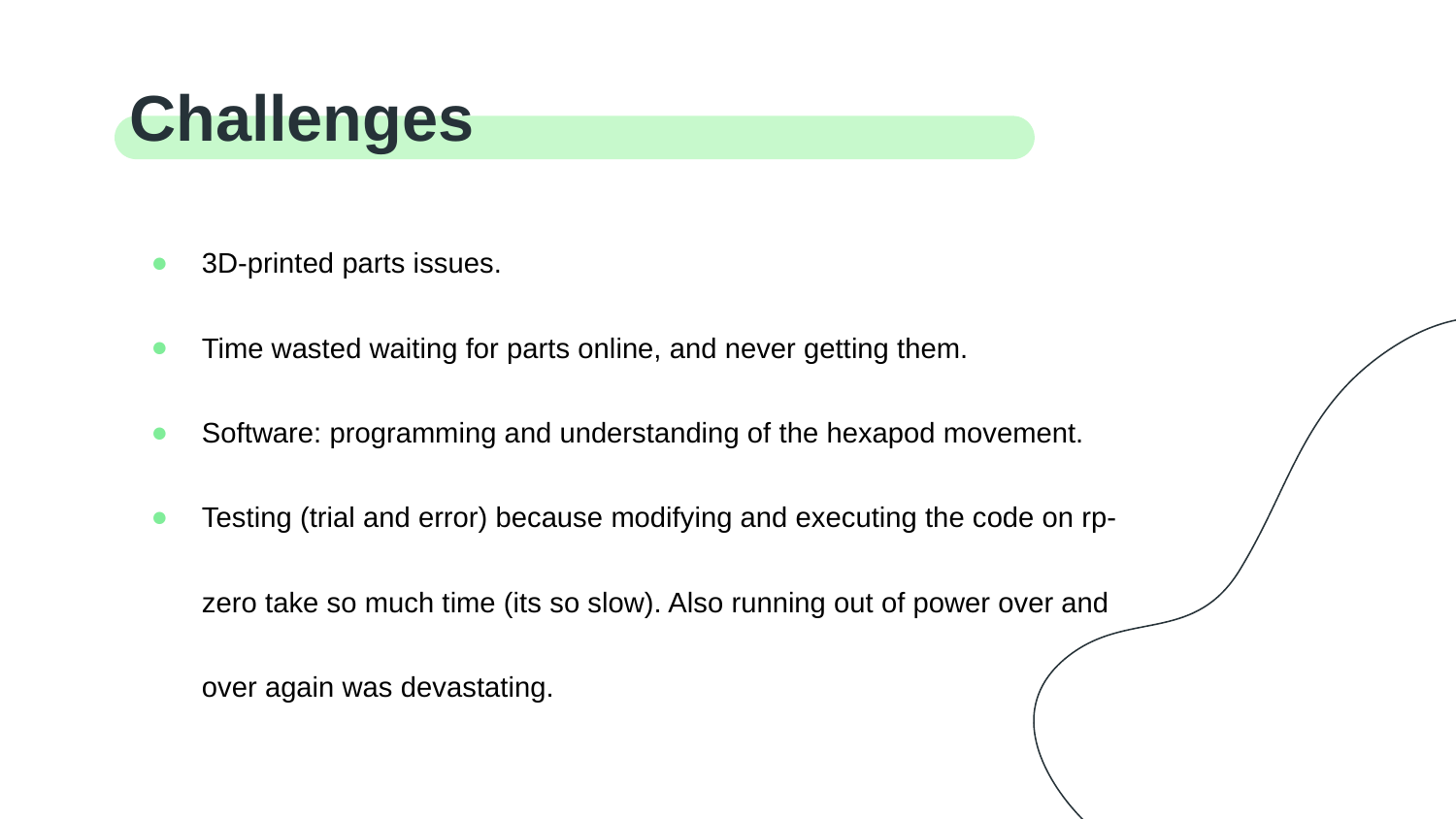

# Challenges
3D-printed parts issues.
Time wasted waiting for parts online, and never getting them.
Software: programming and understanding of the hexapod movement.
Testing (trial and error) because modifying and executing the code on rp-zero take so much time (its so slow). Also running out of power over and over again was devastating.